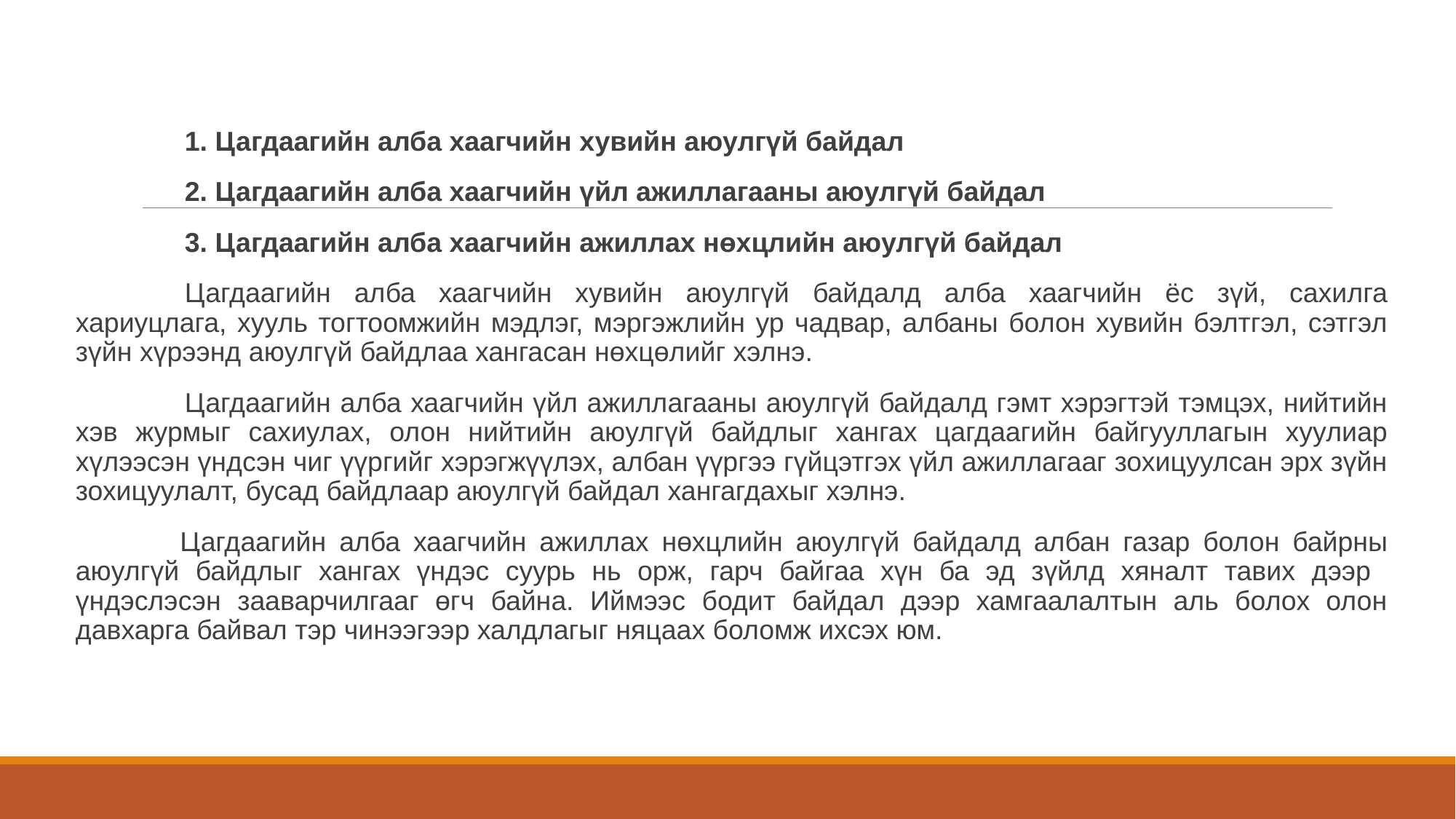

1. Цагдаагийн алба хаагчийн хувийн аюулгүй байдал
	2. Цагдаагийн алба хаагчийн үйл ажиллагааны аюулгүй байдал
	3. Цагдаагийн алба хаагчийн ажиллах нөхцлийн аюулгүй байдал
	Цагдаагийн алба хаагчийн хувийн аюулгүй байдалд алба хаагчийн ёс зүй, сахилга хариуцлага, хууль тогтоомжийн мэдлэг, мэргэжлийн ур чадвар, албаны болон хувийн бэлтгэл, сэтгэл зүйн хүрээнд аюулгүй байдлаа хангасан нөхцөлийг хэлнэ.
	Цагдаагийн алба хаагчийн үйл ажиллагааны аюулгүй байдалд гэмт хэрэгтэй тэмцэх, нийтийн хэв журмыг сахиулах, олон нийтийн аюулгүй байдлыг хангах цагдаагийн байгууллагын хуулиар хүлээсэн үндсэн чиг үүргийг хэрэгжүүлэх, албан үүргээ гүйцэтгэх үйл ажиллагааг зохицуулсан эрх зүйн зохицуулалт, бусад байдлаар аюулгүй байдал хангагдахыг хэлнэ.
        Цагдаагийн алба хаагчийн ажиллах нөхцлийн аюулгүй байдалд албан газар болон байрны аюулгүй байдлыг хангах үндэс суурь нь орж, гарч байгаа хүн ба эд зүйлд хяналт тавих дээр  үндэслэсэн зааварчилгааг өгч байна. Иймээс бодит байдал дээр хамгаалалтын аль болох олон давхарга байвал тэр чинээгээр халдлагыг няцаах боломж ихсэх юм.